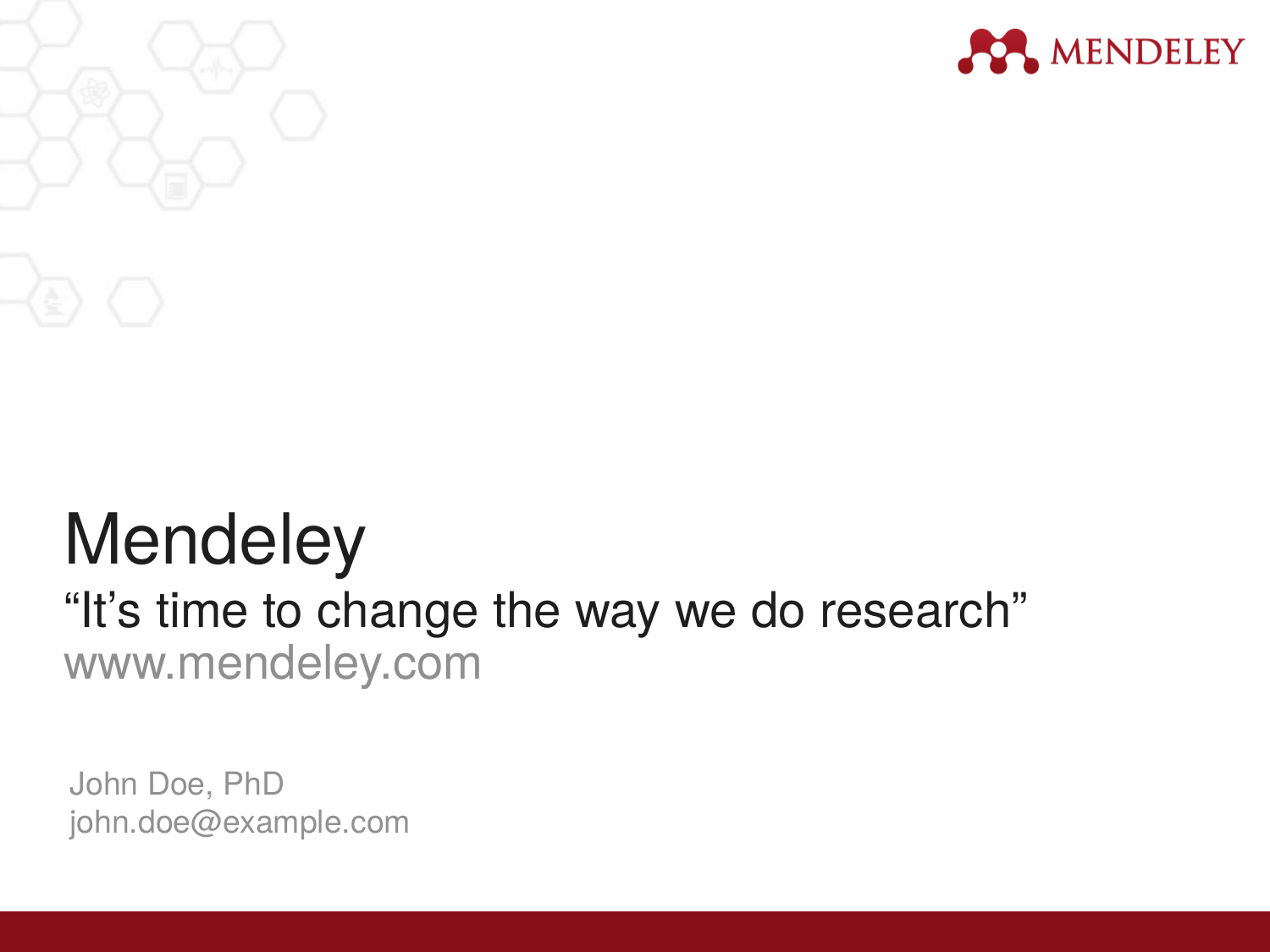

Mendeley
“It’s time to change the way we do research”
www.mendeley.com
John Doe, PhD
john.doe@example.com